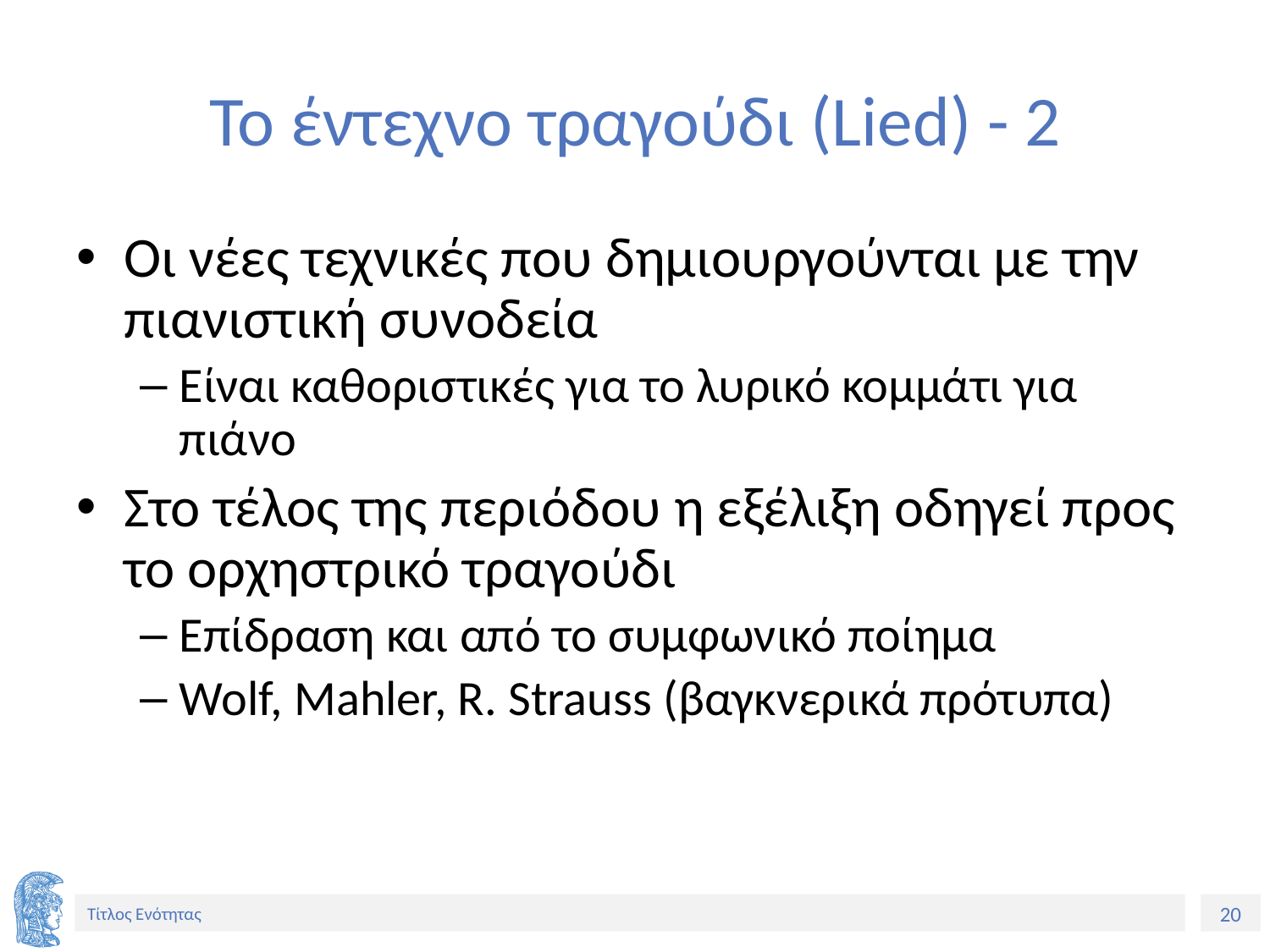

# Το έντεχνο τραγούδι (Lied) - 2
Οι νέες τεχνικές που δημιουργούνται με την πιανιστική συνοδεία
Είναι καθοριστικές για το λυρικό κομμάτι για πιάνο
Στο τέλος της περιόδου η εξέλιξη οδηγεί προς το ορχηστρικό τραγούδι
Επίδραση και από το συμφωνικό ποίημα
Wolf, Mahler, R. Strauss (βαγκνερικά πρότυπα)